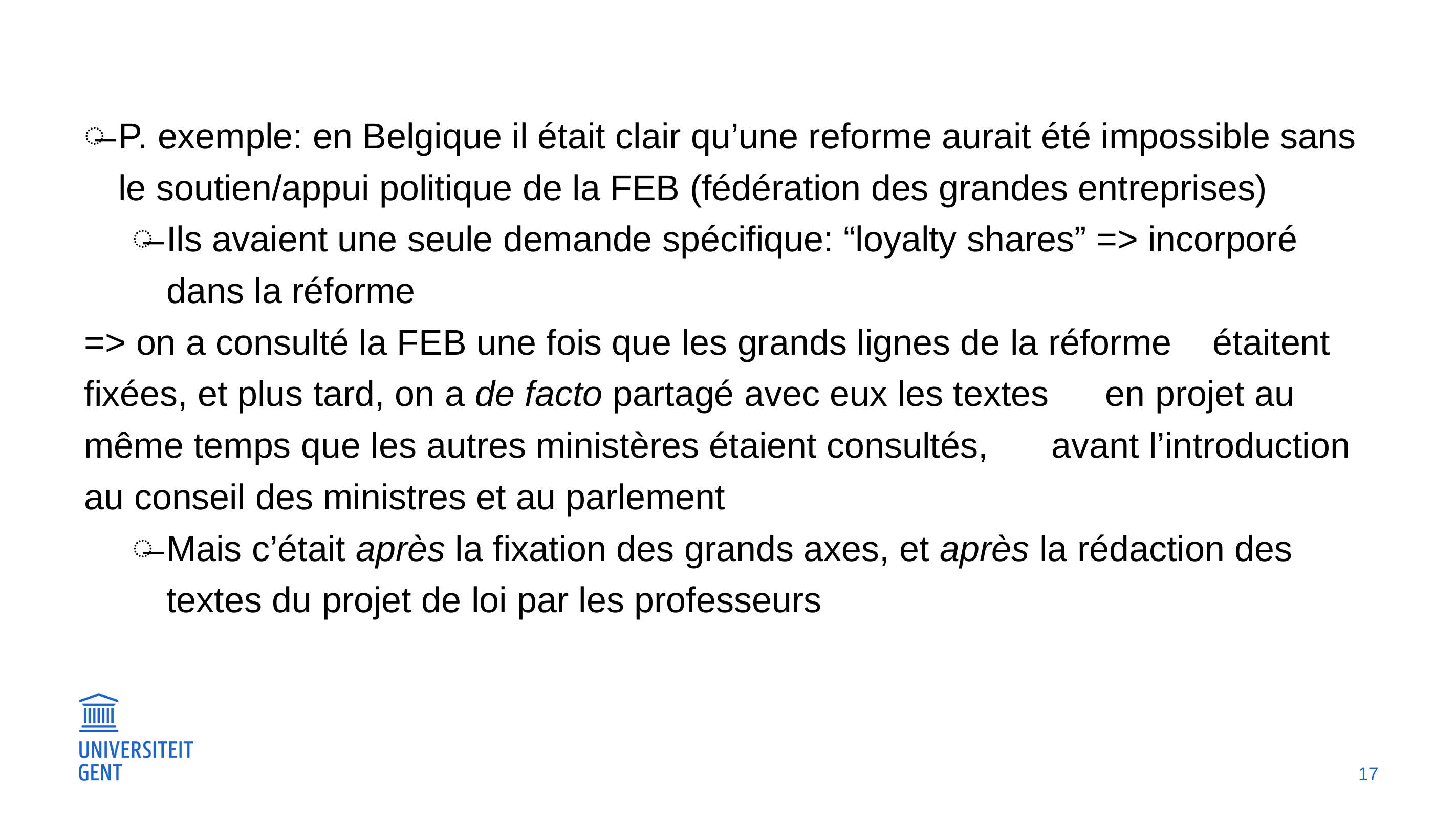

#
P. exemple: en Belgique il était clair qu’une reforme aurait été impossible sans le soutien/appui politique de la FEB (fédération des grandes entreprises)
Ils avaient une seule demande spécifique: “loyalty shares” => incorporé dans la réforme
		=> on a consulté la FEB une fois que les grands lignes de la réforme 		étaitent fixées, et plus tard, on a de facto partagé avec eux les textes 		en projet au même temps que les autres ministères étaient consultés, 		avant l’introduction au conseil des ministres et au parlement
Mais c’était après la fixation des grands axes, et après la rédaction des textes du projet de loi par les professeurs

17